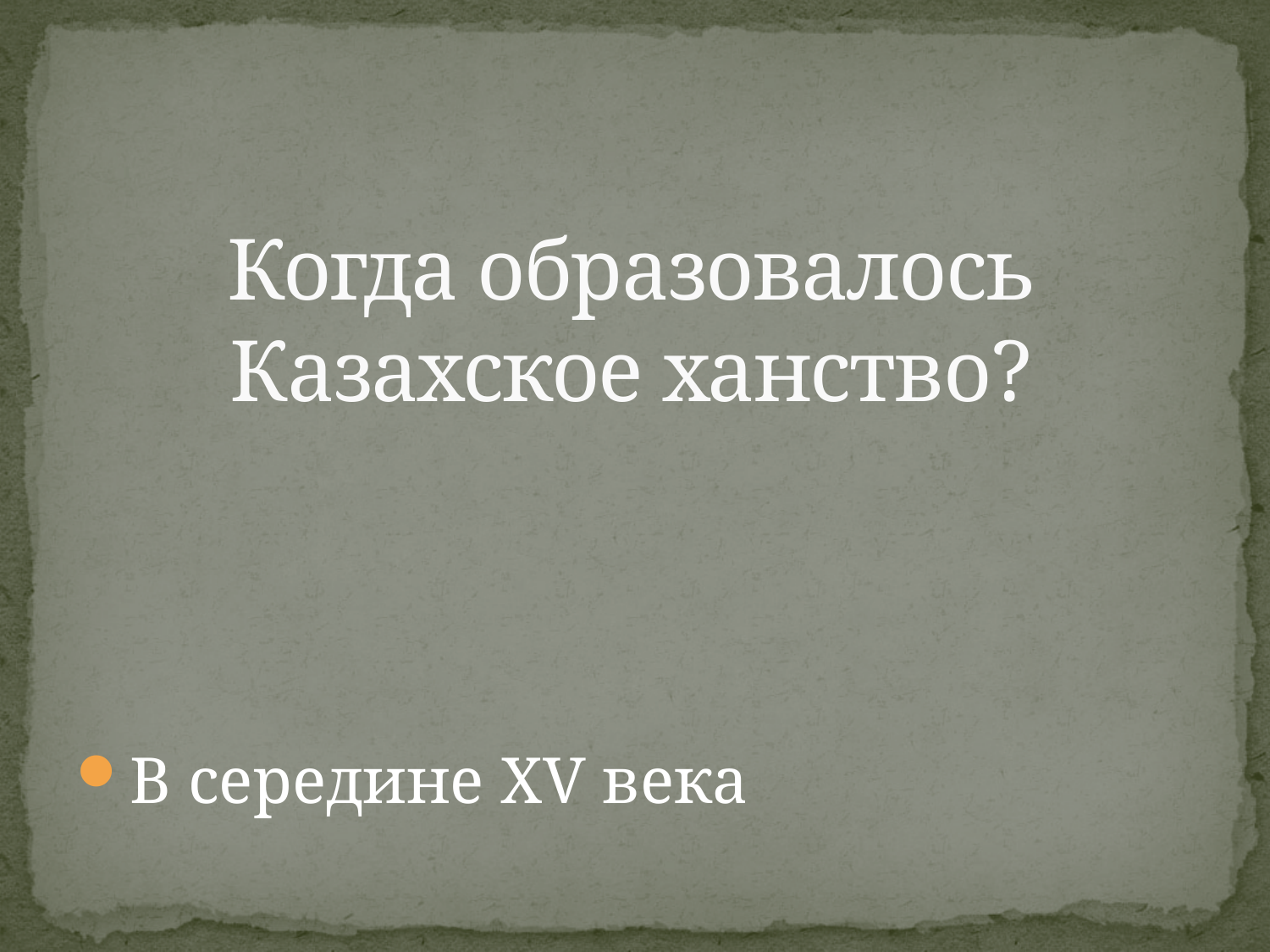

# Когда образовалось Казахское ханство?
В середине XV века